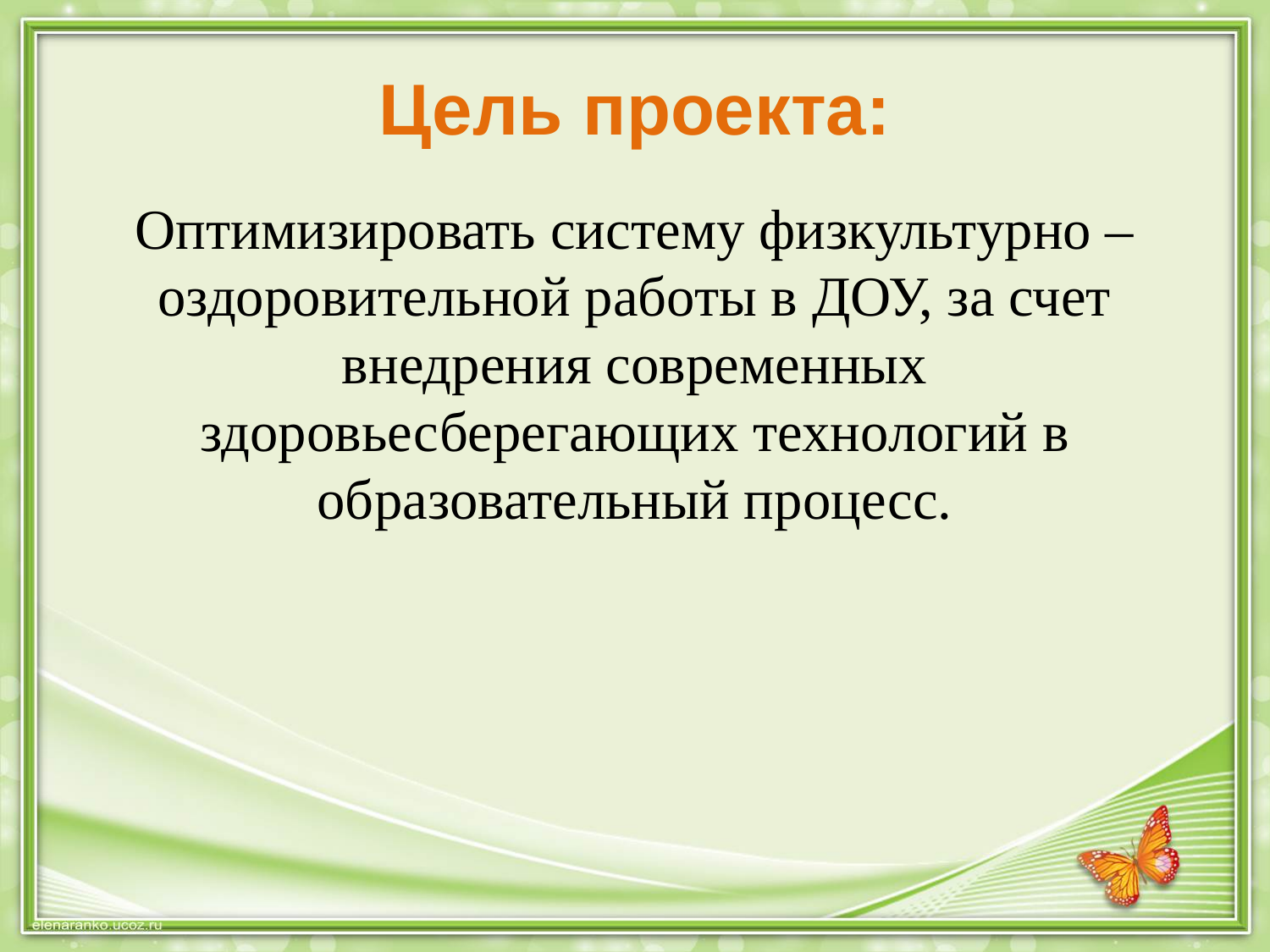

# Цель проекта:
Оптимизировать систему физкультурно – оздоровительной работы в ДОУ, за счет внедрения современных здоровьесберегающих технологий в образовательный процесс.